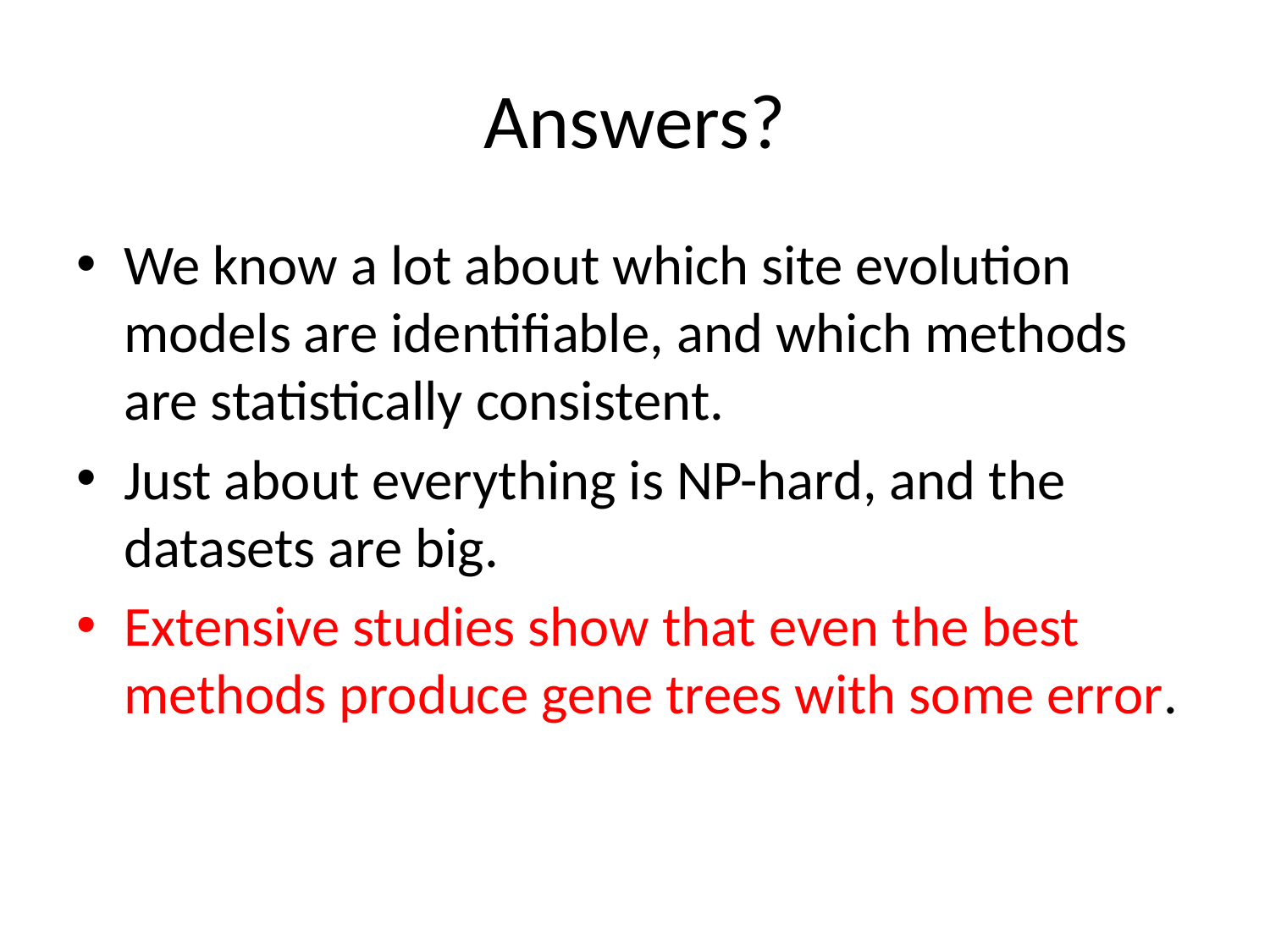

# Answers?
We know a lot about which site evolution models are identifiable, and which methods are statistically consistent.
Just about everything is NP-hard, and the datasets are big.
Extensive studies show that even the best methods produce gene trees with some error.